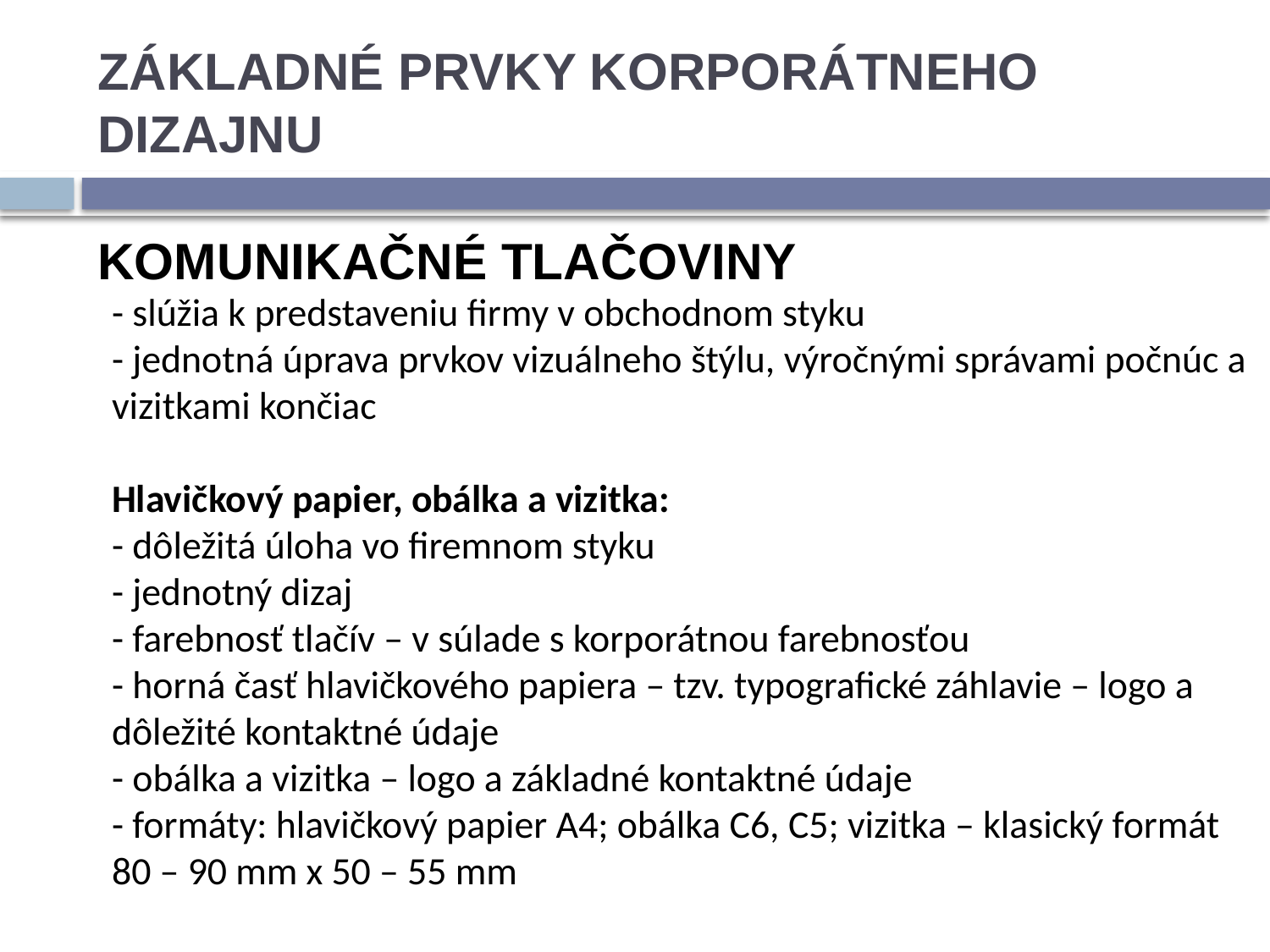

# ZÁKLADNÉ PRVKY KORPORÁTNEHO DIZAJNU
KOMUNIKAČNÉ TLAČOVINY
- slúžia k predstaveniu firmy v obchodnom styku
- jednotná úprava prvkov vizuálneho štýlu, výročnými správami počnúc a vizitkami končiac

Hlavičkový papier, obálka a vizitka:
- dôležitá úloha vo firemnom styku
- jednotný dizaj
- farebnosť tlačív – v súlade s korporátnou farebnosťou
- horná časť hlavičkového papiera – tzv. typografické záhlavie – logo a dôležité kontaktné údaje
- obálka a vizitka – logo a základné kontaktné údaje
- formáty: hlavičkový papier A4; obálka C6, C5; vizitka – klasický formát 80 – 90 mm x 50 – 55 mm